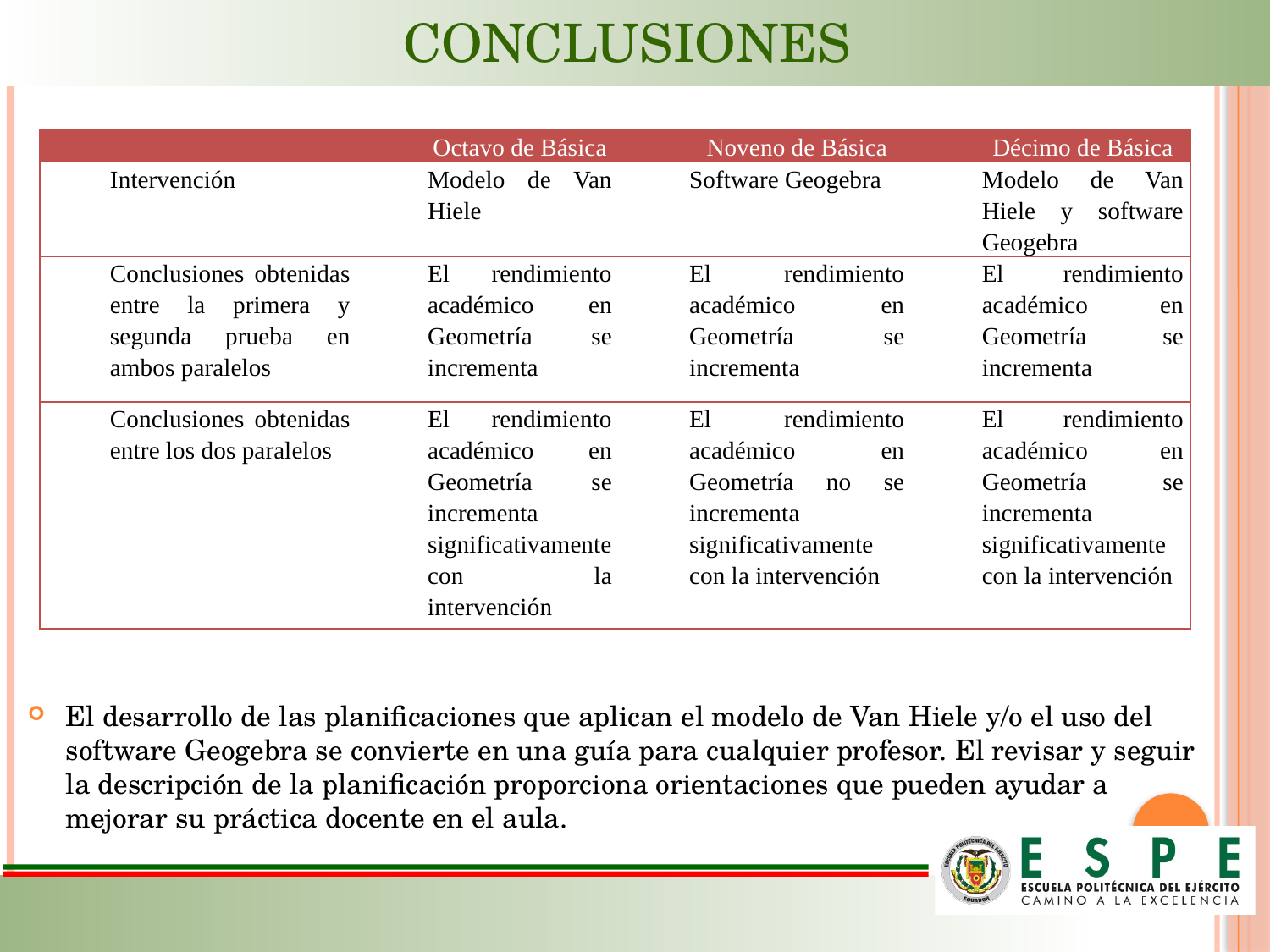

# Conclusiones

El desarrollo de las planificaciones que aplican el modelo de Van Hiele y/o el uso del software Geogebra se convierte en una guía para cualquier profesor. El revisar y seguir la descripción de la planificación proporciona orientaciones que pueden ayudar a mejorar su práctica docente en el aula.

|  | Octavo de Básica | Noveno de Básica | Décimo de Básica |
| --- | --- | --- | --- |
| Intervención | Modelo de Van Hiele | Software Geogebra | Modelo de Van Hiele y software Geogebra |
| Conclusiones obtenidas entre la primera y segunda prueba en ambos paralelos | El rendimiento académico en Geometría se incrementa | El rendimiento académico en Geometría se incrementa | El rendimiento académico en Geometría se incrementa |
| Conclusiones obtenidas entre los dos paralelos | El rendimiento académico en Geometría se incrementa significativamente con la intervención | El rendimiento académico en Geometría no se incrementa significativamente con la intervención | El rendimiento académico en Geometría se incrementa significativamente con la intervención |